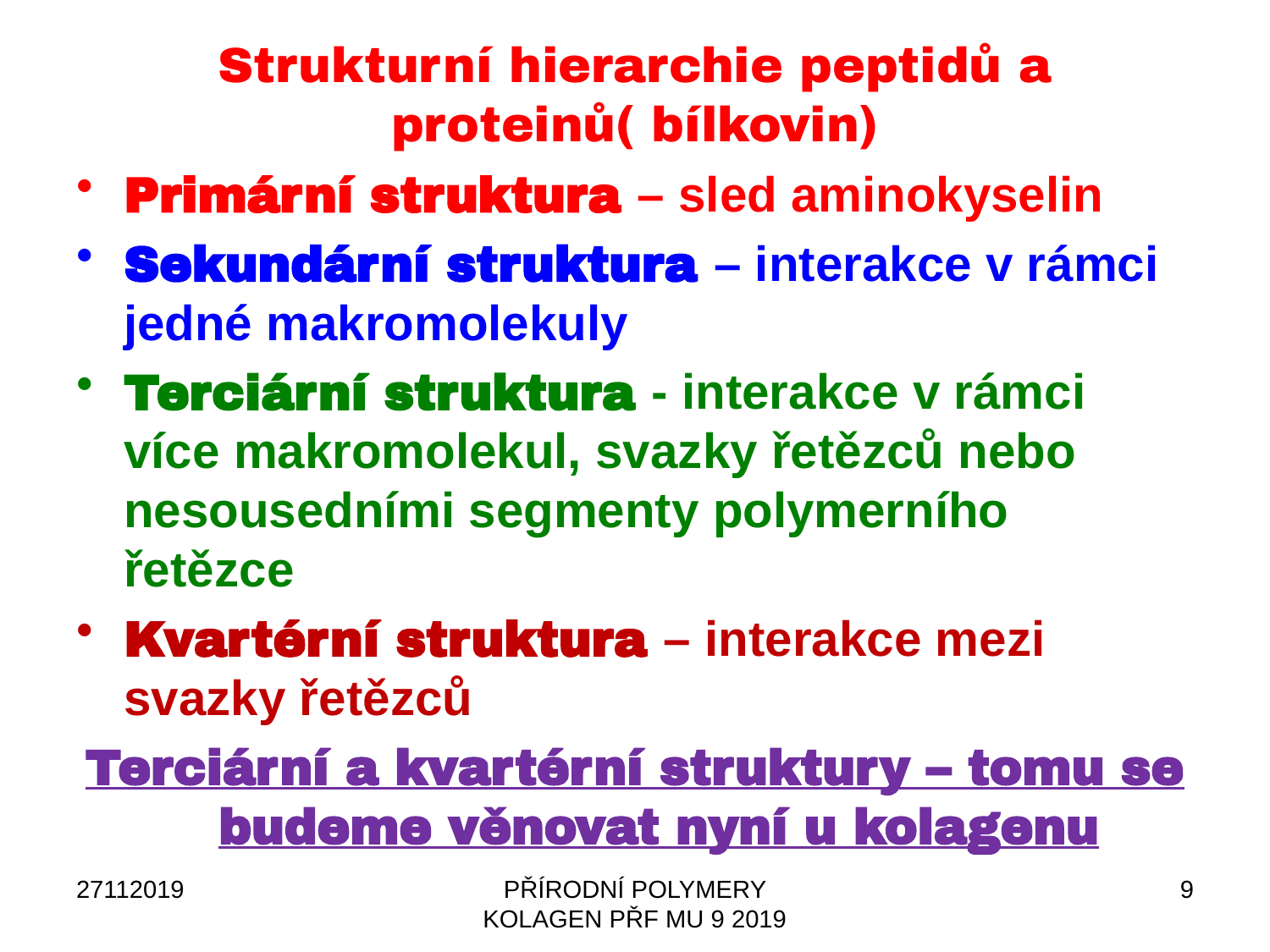

# Strukturní hierarchie peptidů a proteinů( bílkovin)
Primární struktura – sled aminokyselin
Sekundární struktura – interakce v rámci jedné makromolekuly
Terciární struktura - interakce v rámci více makromolekul, svazky řetězců nebo nesousedními segmenty polymerního řetězce
Kvartérní struktura – interakce mezi svazky řetězců
Terciární a kvartérní struktury – tomu se budeme věnovat nyní u kolagenu
27112019
PŘÍRODNÍ POLYMERY KOLAGEN PŘF MU 9 2019
9